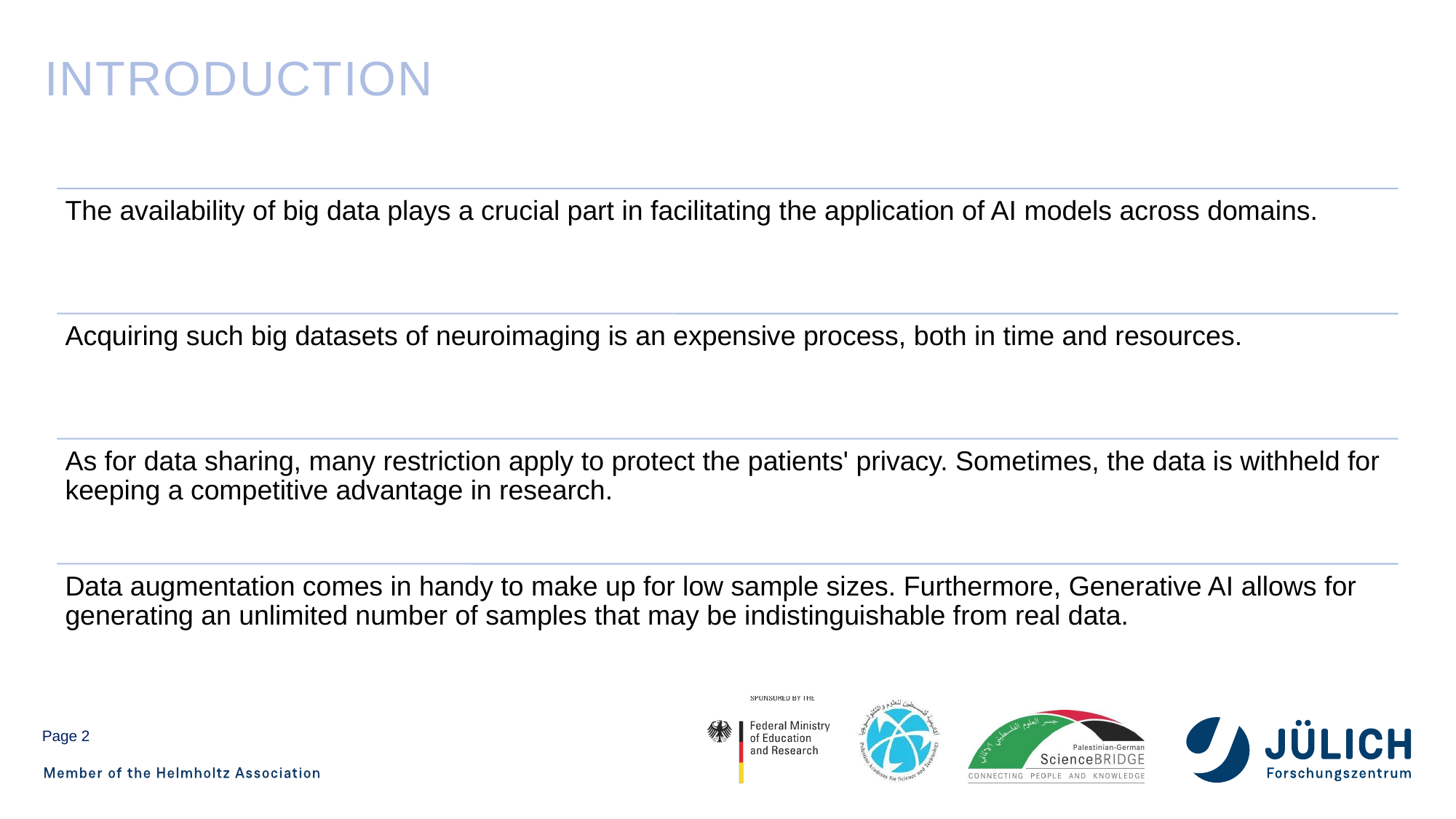

# introduction

The availability of big data plays a crucial part in facilitating the application of AI models across domains.
Acquiring such big datasets of neuroimaging is an expensive process, both in time and resources.
As for data sharing, many restriction apply to protect the patients' privacy. Sometimes, the data is withheld for keeping a competitive advantage in research.
Data augmentation comes in handy to make up for low sample sizes. Furthermore, Generative AI allows for generating an unlimited number of samples that may be indistinguishable from real data.